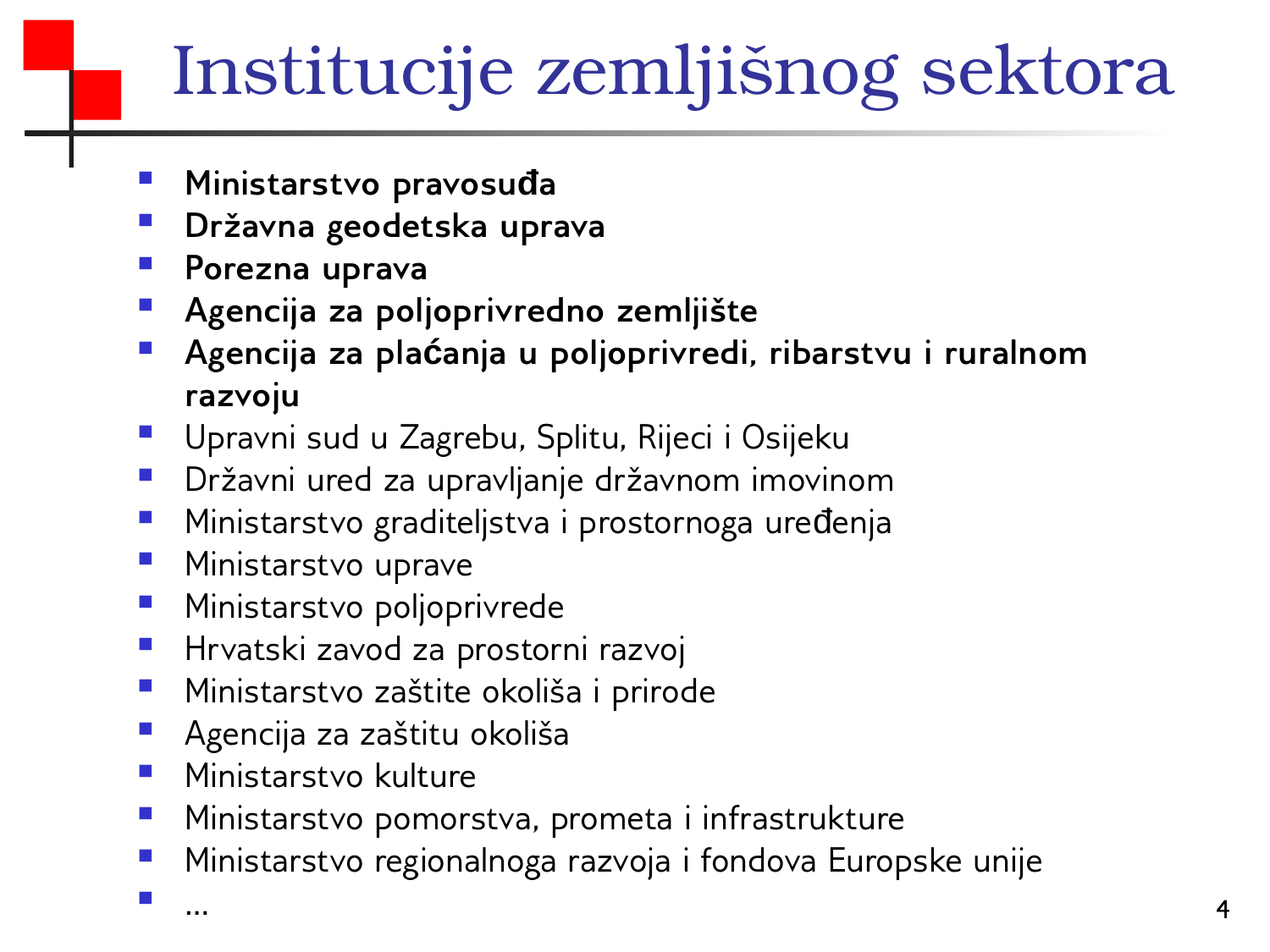

# Institucije zemljišnog sektora
Ministarstvo pravosuđa
Državna geodetska uprava
Porezna uprava
Agencija za poljoprivredno zemljište
Agencija za plaćanja u poljoprivredi, ribarstvu i ruralnom razvoju
Upravni sud u Zagrebu, Splitu, Rijeci i Osijeku
Državni ured za upravljanje državnom imovinom
Ministarstvo graditeljstva i prostornoga uređenja
Ministarstvo uprave
Ministarstvo poljoprivrede
Hrvatski zavod za prostorni razvoj
Ministarstvo zaštite okoliša i prirode
Agencija za zaštitu okoliša
Ministarstvo kulture
Ministarstvo pomorstva, prometa i infrastrukture
Ministarstvo regionalnoga razvoja i fondova Europske unije
…
4